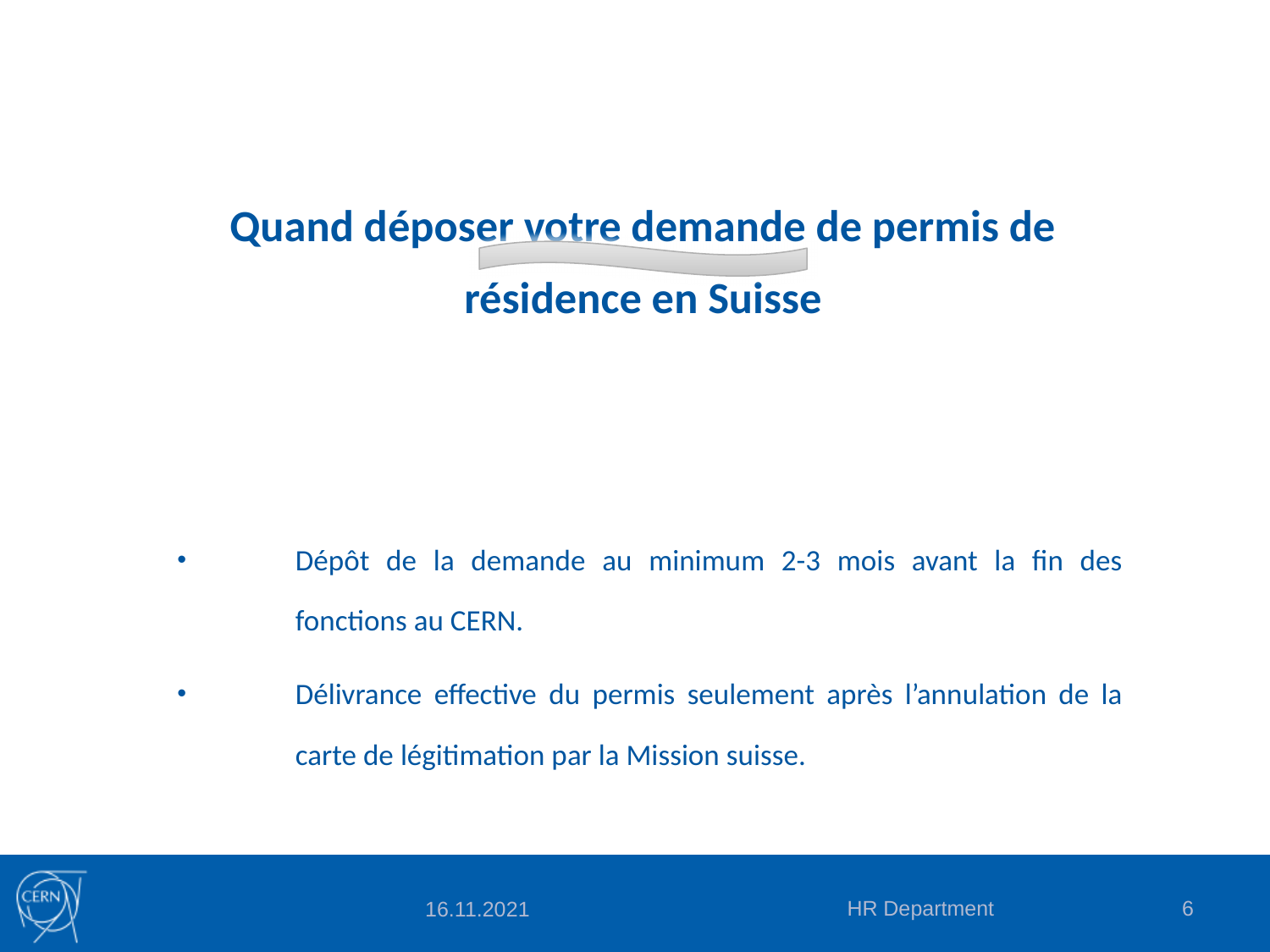

Quand déposer votre demande de permis de résidence en Suisse

Dépôt de la demande au minimum 2-3 mois avant la fin des fonctions au CERN.
Délivrance effective du permis seulement après l’annulation de la carte de légitimation par la Mission suisse.

HR Department
6
16.11.2021